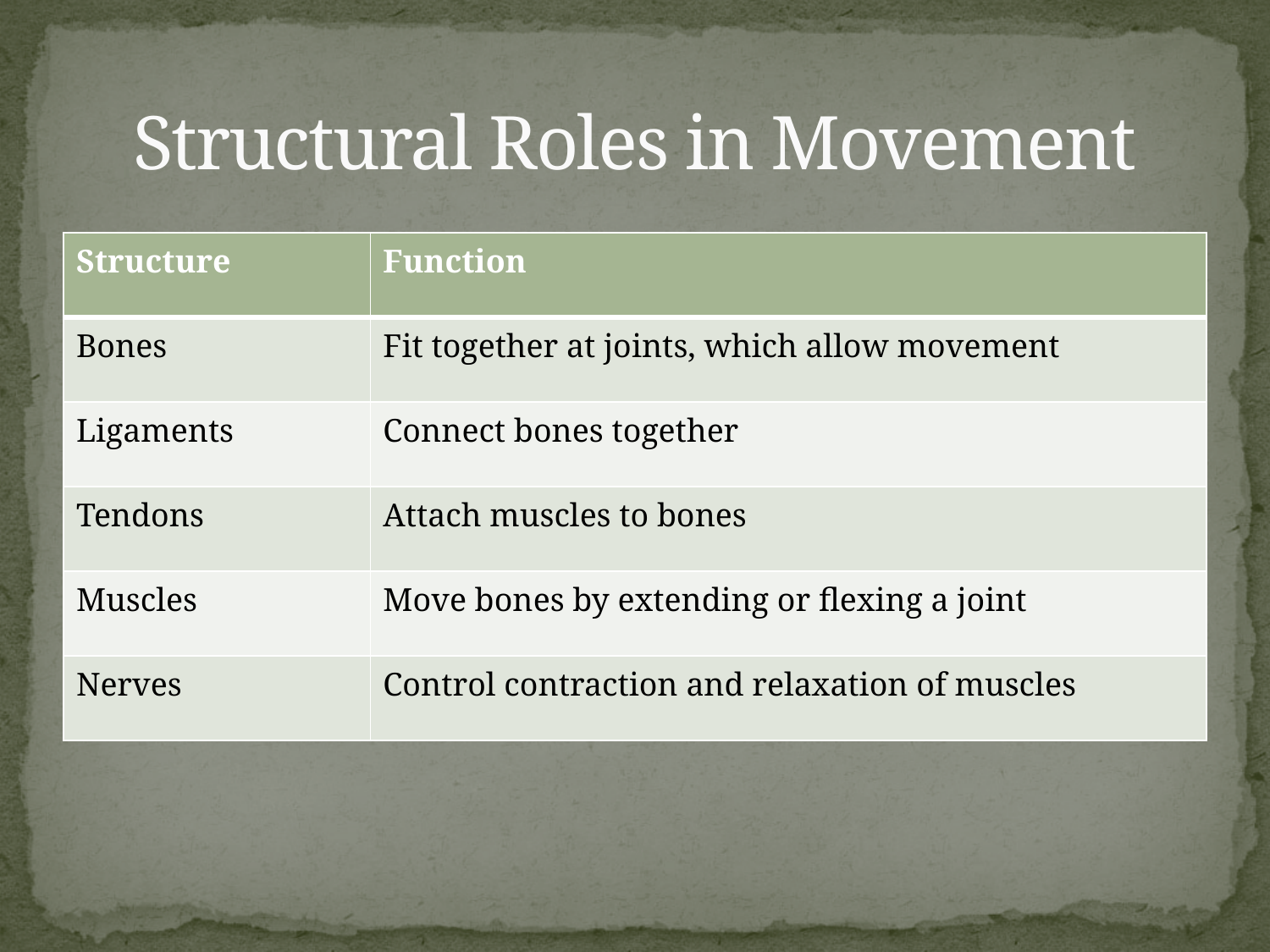

# Structural Roles in Movement
| Structure | Function |
| --- | --- |
| Bones | Fit together at joints, which allow movement |
| Ligaments | Connect bones together |
| Tendons | Attach muscles to bones |
| Muscles | Move bones by extending or flexing a joint |
| Nerves | Control contraction and relaxation of muscles |